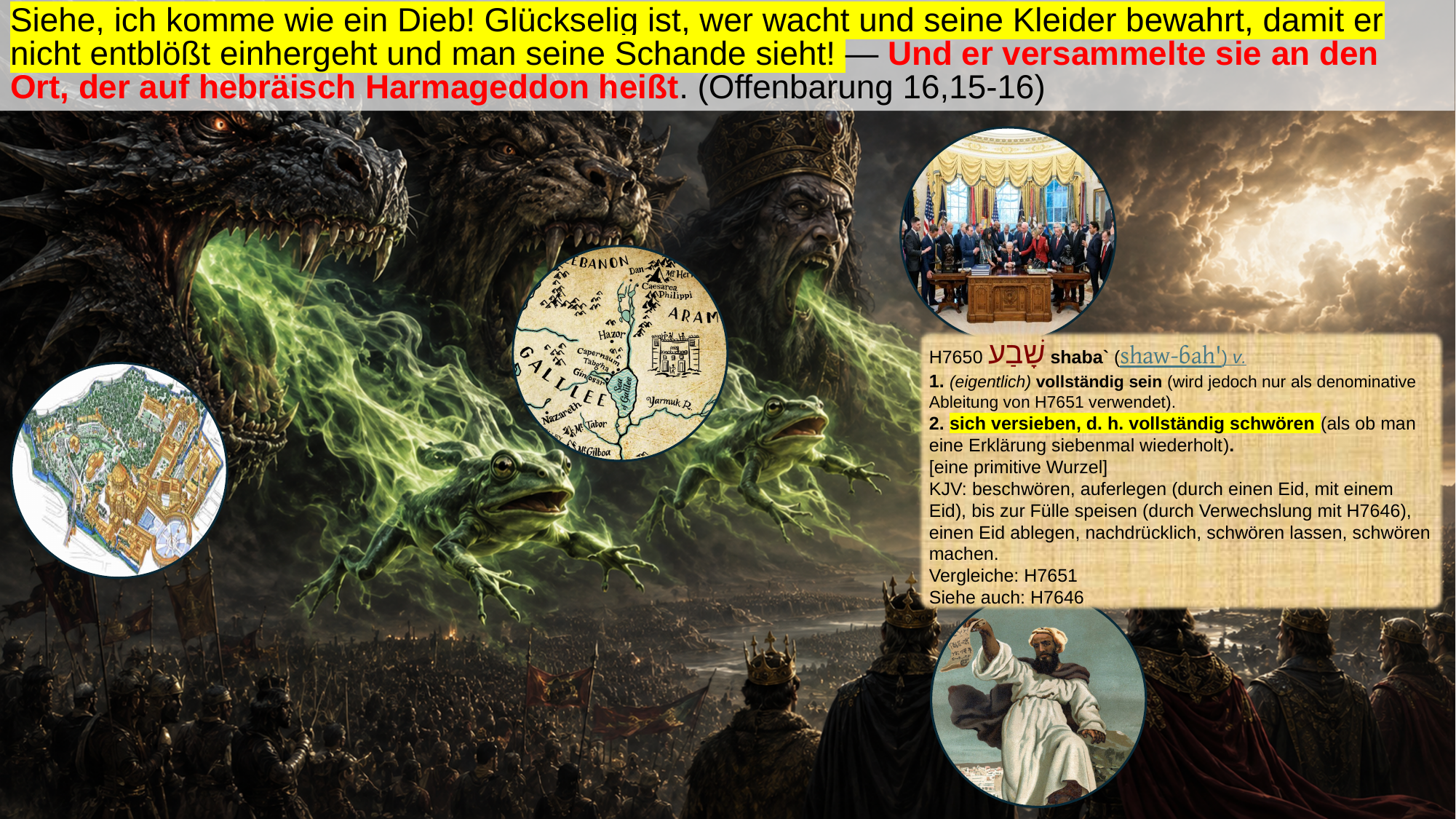

Siehe, ich komme wie ein Dieb! Glückselig ist, wer wacht und seine Kleider bewahrt, damit er nicht entblößt einhergeht und man seine Schande sieht! — Und er versammelte sie an den Ort, der auf hebräisch Harmageddon heißt. (Offenbarung 16,15-16)

H7650 שָׁבַע shaba` (shaw-ɓah') v.
1. (eigentlich) vollständig sein (wird jedoch nur als denominative Ableitung von H7651 verwendet).
2. sich versieben, d. h. vollständig schwören (als ob man eine Erklärung siebenmal wiederholt).
[eine primitive Wurzel]
KJV: beschwören, auferlegen (durch einen Eid, mit einem Eid), bis zur Fülle speisen (durch Verwechslung mit H7646), einen Eid ablegen, nachdrücklich, schwören lassen, schwören machen.
Vergleiche: H7651
Siehe auch: H7646